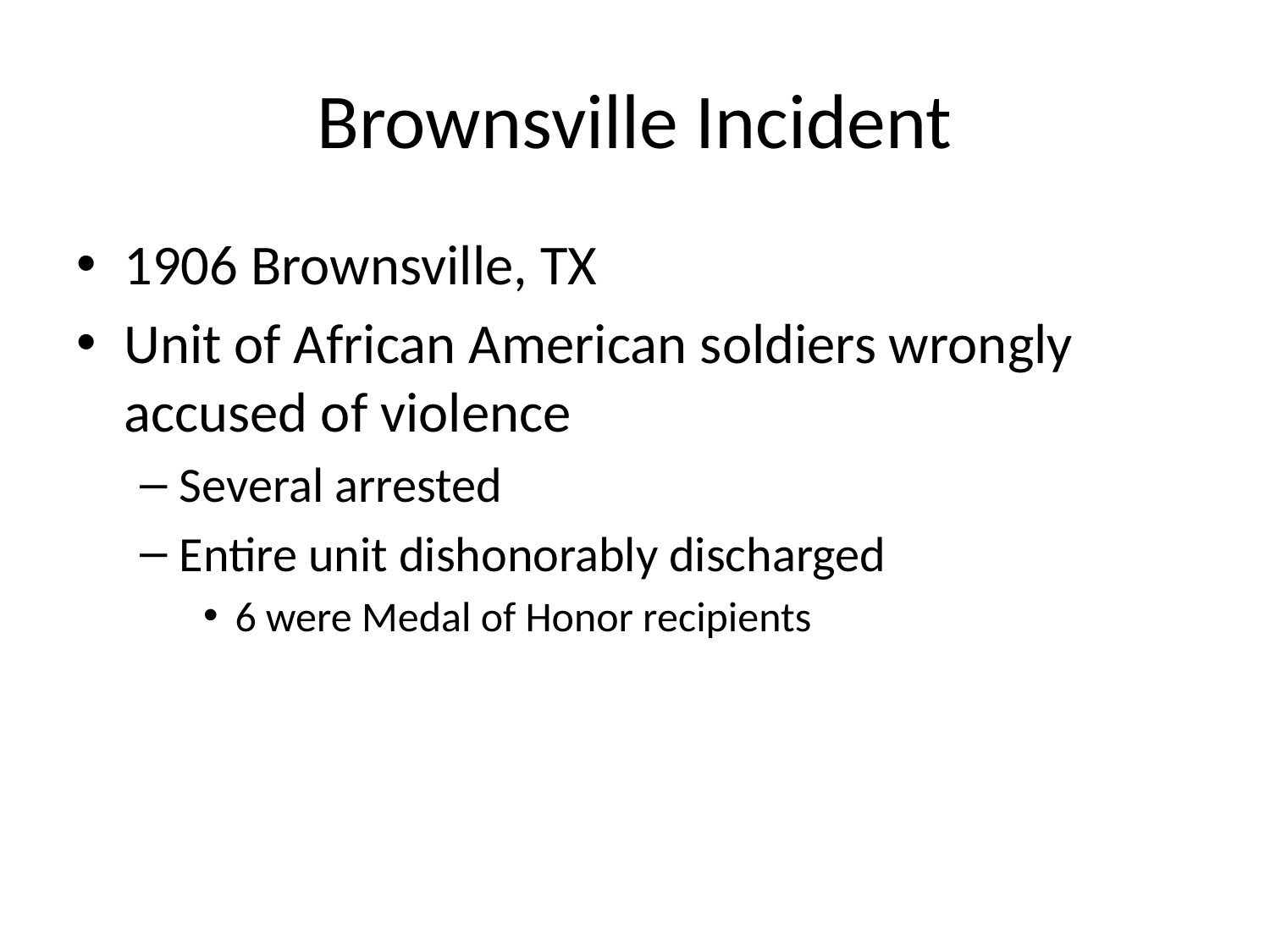

# Brownsville Incident
1906 Brownsville, TX
Unit of African American soldiers wrongly accused of violence
Several arrested
Entire unit dishonorably discharged
6 were Medal of Honor recipients